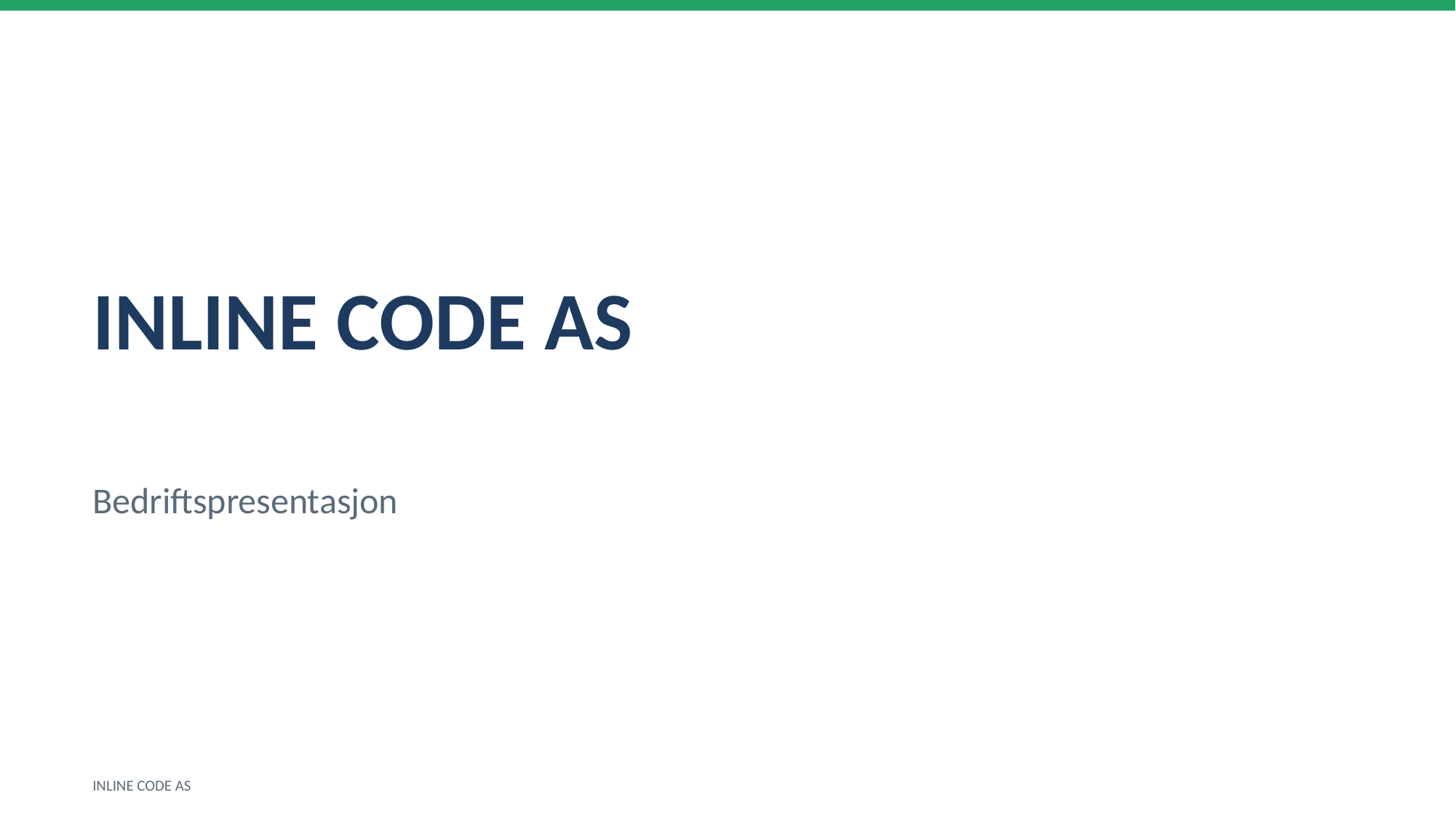

INLINE CODE AS
Bedriftspresentasjon
INLINE CODE AS